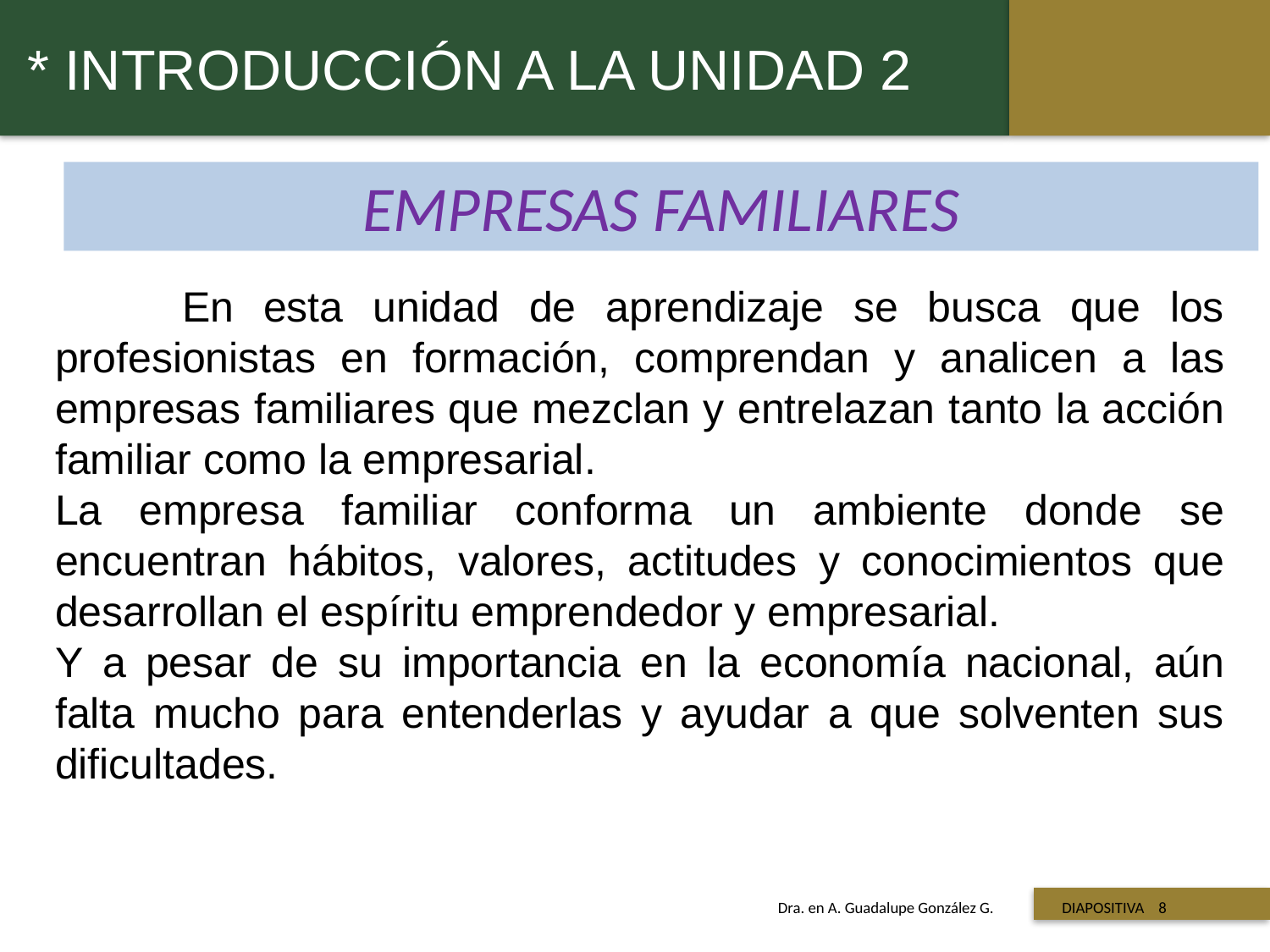

* INTRODUCCIÓN A LA UNIDAD 2

EMPRESAS FAMILIARES
	En esta unidad de aprendizaje se busca que los profesionistas en formación, comprendan y analicen a las empresas familiares que mezclan y entrelazan tanto la acción familiar como la empresarial.
La empresa familiar conforma un ambiente donde se encuentran hábitos, valores, actitudes y conocimientos que desarrollan el espíritu emprendedor y empresarial.
Y a pesar de su importancia en la economía nacional, aún falta mucho para entenderlas y ayudar a que solventen sus dificultades.

                                          Titulo de la presentación

Dra. en A. Guadalupe González G.                   DIAPOSITIVA    8